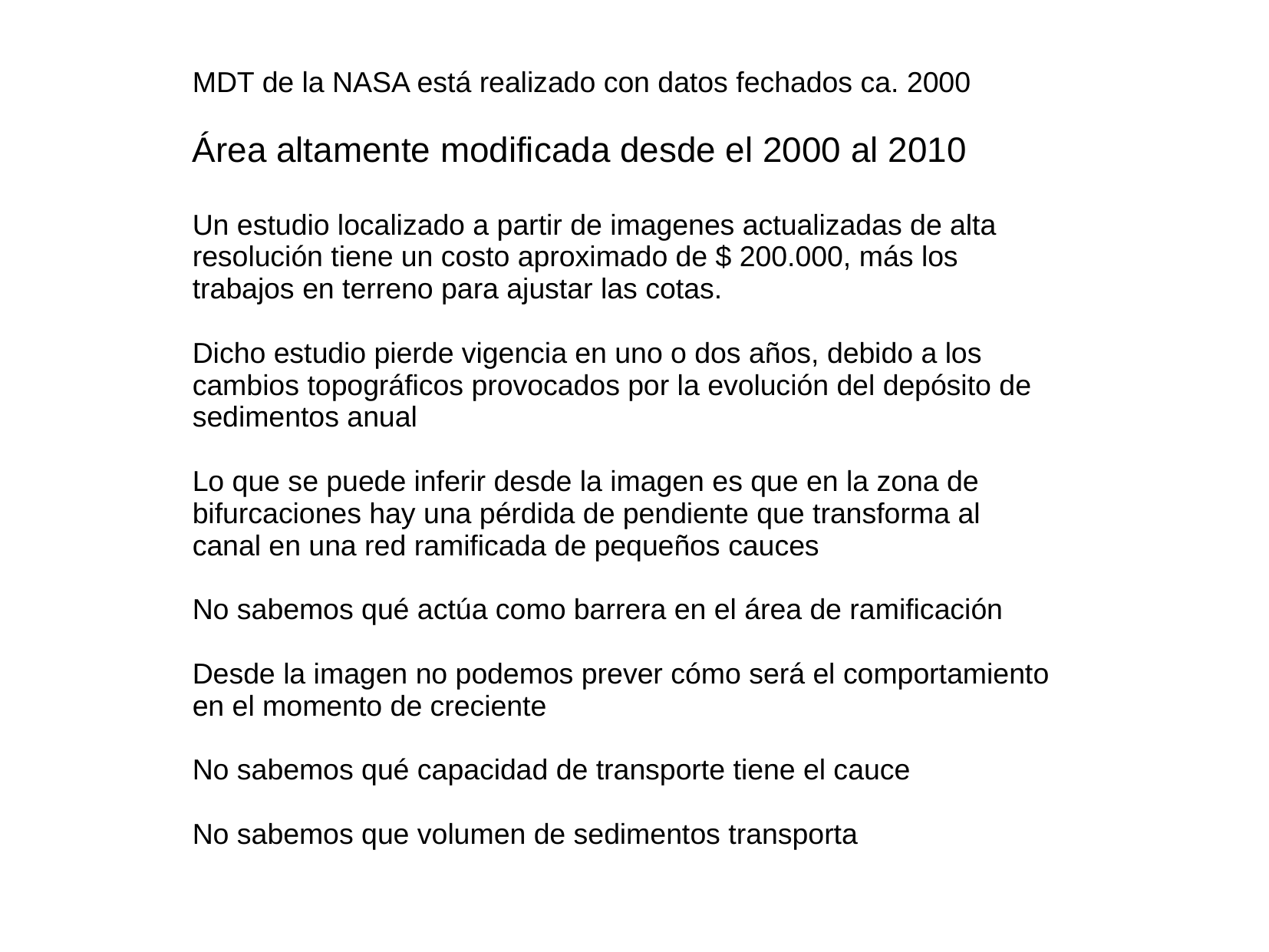

MDT de la NASA está realizado con datos fechados ca. 2000

Área altamente modificada desde el 2000 al 2010

Un estudio localizado a partir de imagenes actualizadas de alta resolución tiene un costo aproximado de $ 200.000, más los trabajos en terreno para ajustar las cotas.

Dicho estudio pierde vigencia en uno o dos años, debido a los cambios topográficos provocados por la evolución del depósito de sedimentos anual

Lo que se puede inferir desde la imagen es que en la zona de bifurcaciones hay una pérdida de pendiente que transforma al canal en una red ramificada de pequeños cauces

No sabemos qué actúa como barrera en el área de ramificación

Desde la imagen no podemos prever cómo será el comportamiento en el momento de creciente

No sabemos qué capacidad de transporte tiene el cauce

No sabemos que volumen de sedimentos transporta